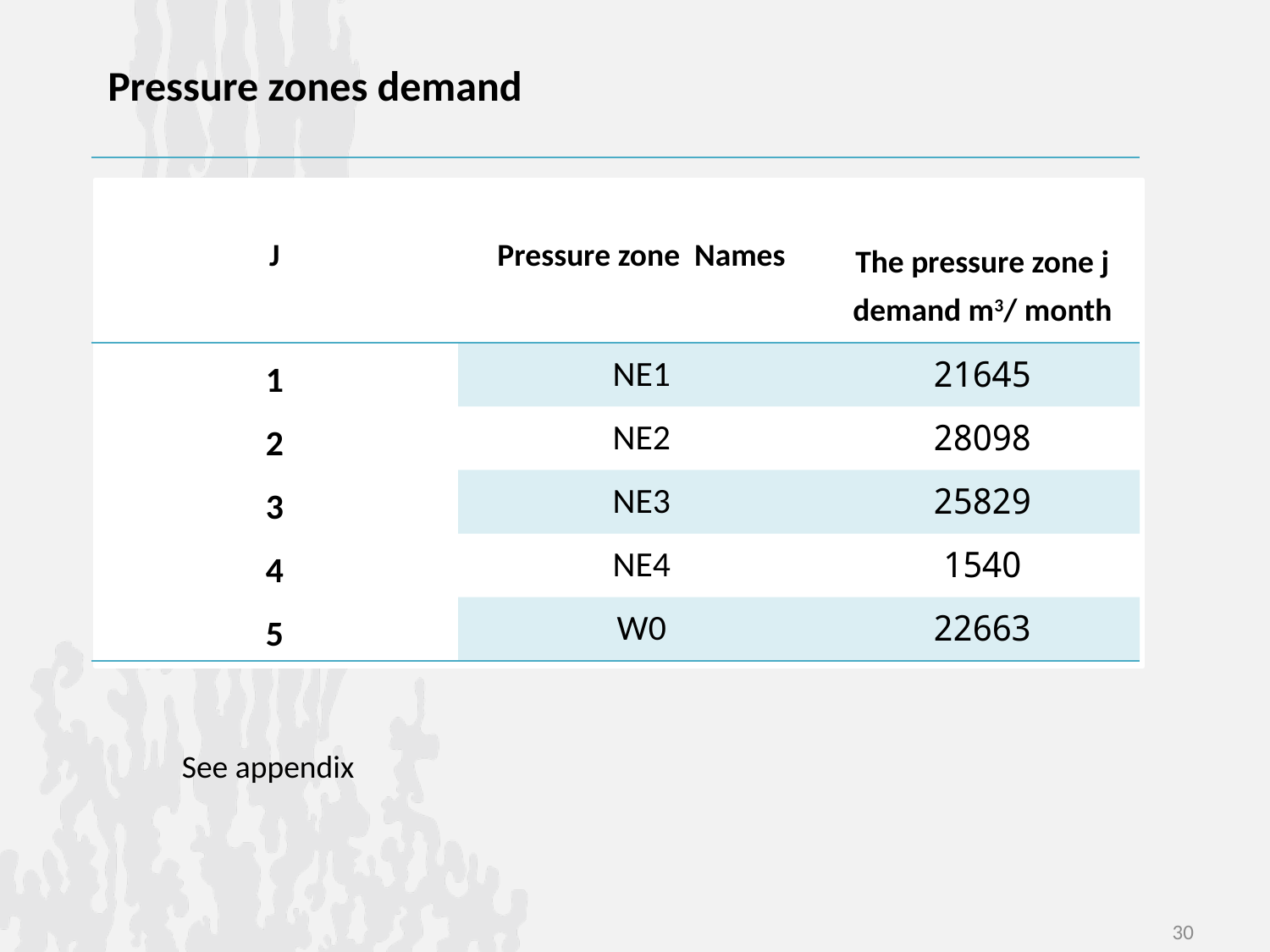

Pressure zones demand

| J | Pressure zone Names | The pressure zone j demand m3/ month |
| --- | --- | --- |
| 1 | NE1 | 21645 |
| 2 | NE2 | 28098 |
| 3 | NE3 | 25829 |
| 4 | NE4 | 1540 |
| 5 | W0 | 22663 |

See appendix

30